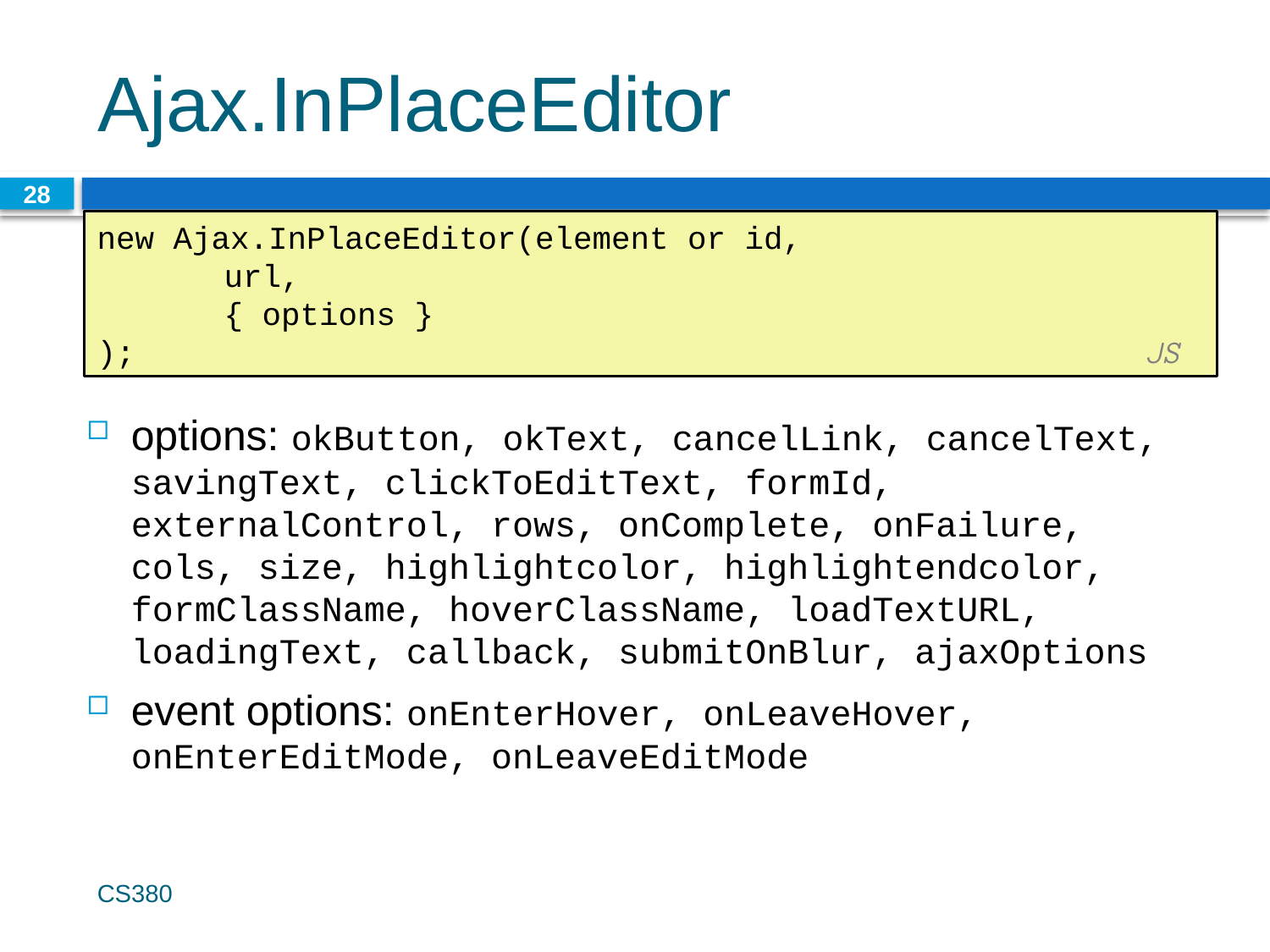

# Ajax.InPlaceEditor
28
new Ajax.InPlaceEditor(element or id,
	url,
	{ options }
);					  			  JS
options: okButton, okText, cancelLink, cancelText, savingText, clickToEditText, formId, externalControl, rows, onComplete, onFailure, cols, size, highlightcolor, highlightendcolor, formClassName, hoverClassName, loadTextURL, loadingText, callback, submitOnBlur, ajaxOptions
event options: onEnterHover, onLeaveHover, onEnterEditMode, onLeaveEditMode
CS380